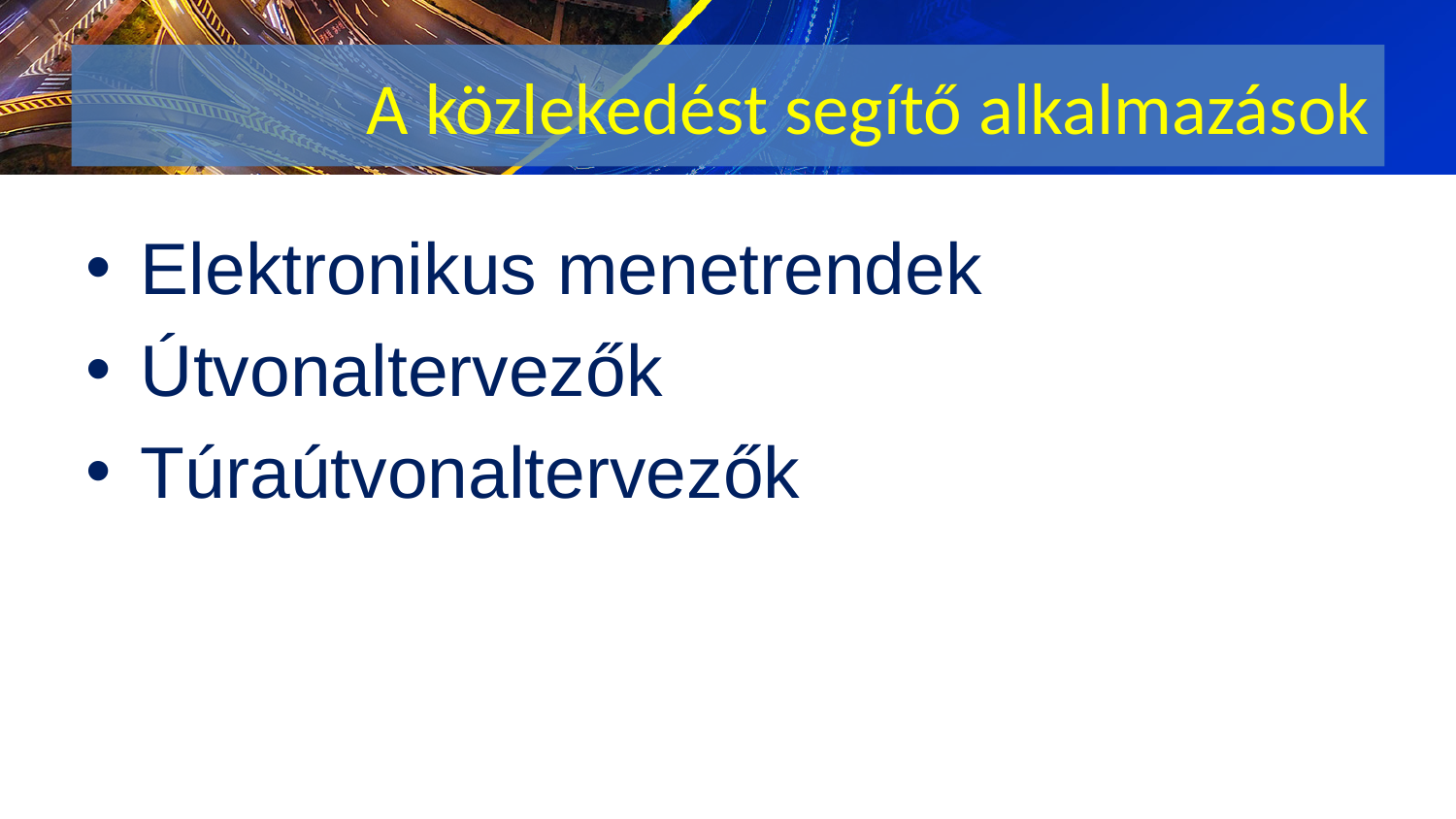

# A közlekedést segítő alkalmazások
Elektronikus menetrendek
Útvonaltervezők
Túraútvonaltervezők